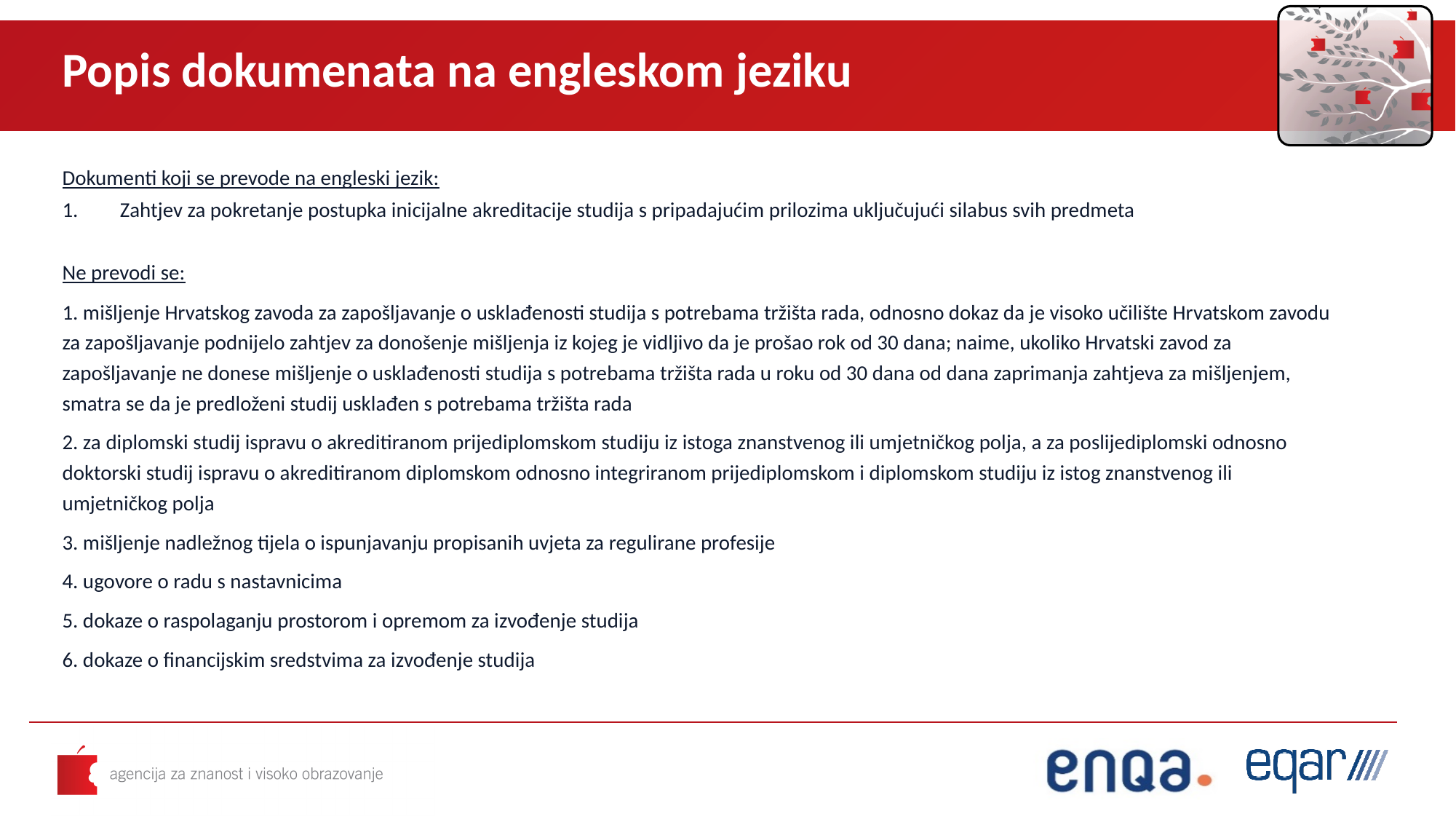

Popis dokumenata na engleskom jeziku
Dokumenti koji se prevode na engleski jezik:
Zahtjev za pokretanje postupka inicijalne akreditacije studija s pripadajućim prilozima uključujući silabus svih predmeta

Ne prevodi se:
1. mišljenje Hrvatskog zavoda za zapošljavanje o usklađenosti studija s potrebama tržišta rada, odnosno dokaz da je visoko učilište Hrvatskom zavodu za zapošljavanje podnijelo zahtjev za donošenje mišljenja iz kojeg je vidljivo da je prošao rok od 30 dana; naime, ukoliko Hrvatski zavod za zapošljavanje ne donese mišljenje o usklađenosti studija s potrebama tržišta rada u roku od 30 dana od dana zaprimanja zahtjeva za mišljenjem, smatra se da je predloženi studij usklađen s potrebama tržišta rada
2. za diplomski studij ispravu o akreditiranom prijediplomskom studiju iz istoga znanstvenog ili umjetničkog polja, a za poslijediplomski odnosno doktorski studij ispravu o akreditiranom diplomskom odnosno integriranom prijediplomskom i diplomskom studiju iz istog znanstvenog ili umjetničkog polja
3. mišljenje nadležnog tijela o ispunjavanju propisanih uvjeta za regulirane profesije
4. ugovore o radu s nastavnicima
5. dokaze o raspolaganju prostorom i opremom za izvođenje studija
6. dokaze o financijskim sredstvima za izvođenje studija